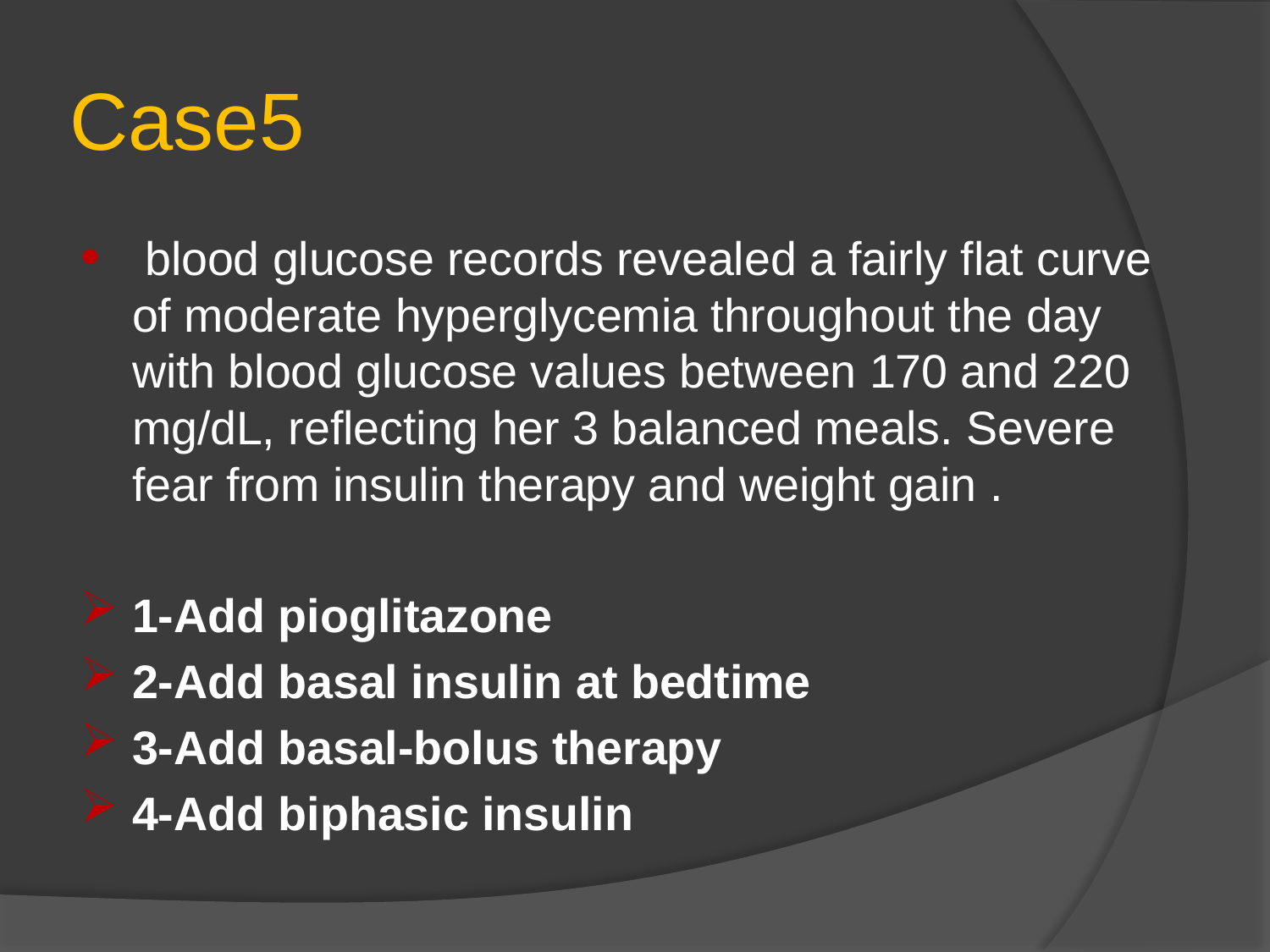

# Case5
 blood glucose records revealed a fairly flat curve of moderate hyperglycemia throughout the day with blood glucose values between 170 and 220 mg/dL, reflecting her 3 balanced meals. Severe fear from insulin therapy and weight gain .

1-Add pioglitazone
2-Add basal insulin at bedtime
3-Add basal-bolus therapy
4-Add biphasic insulin